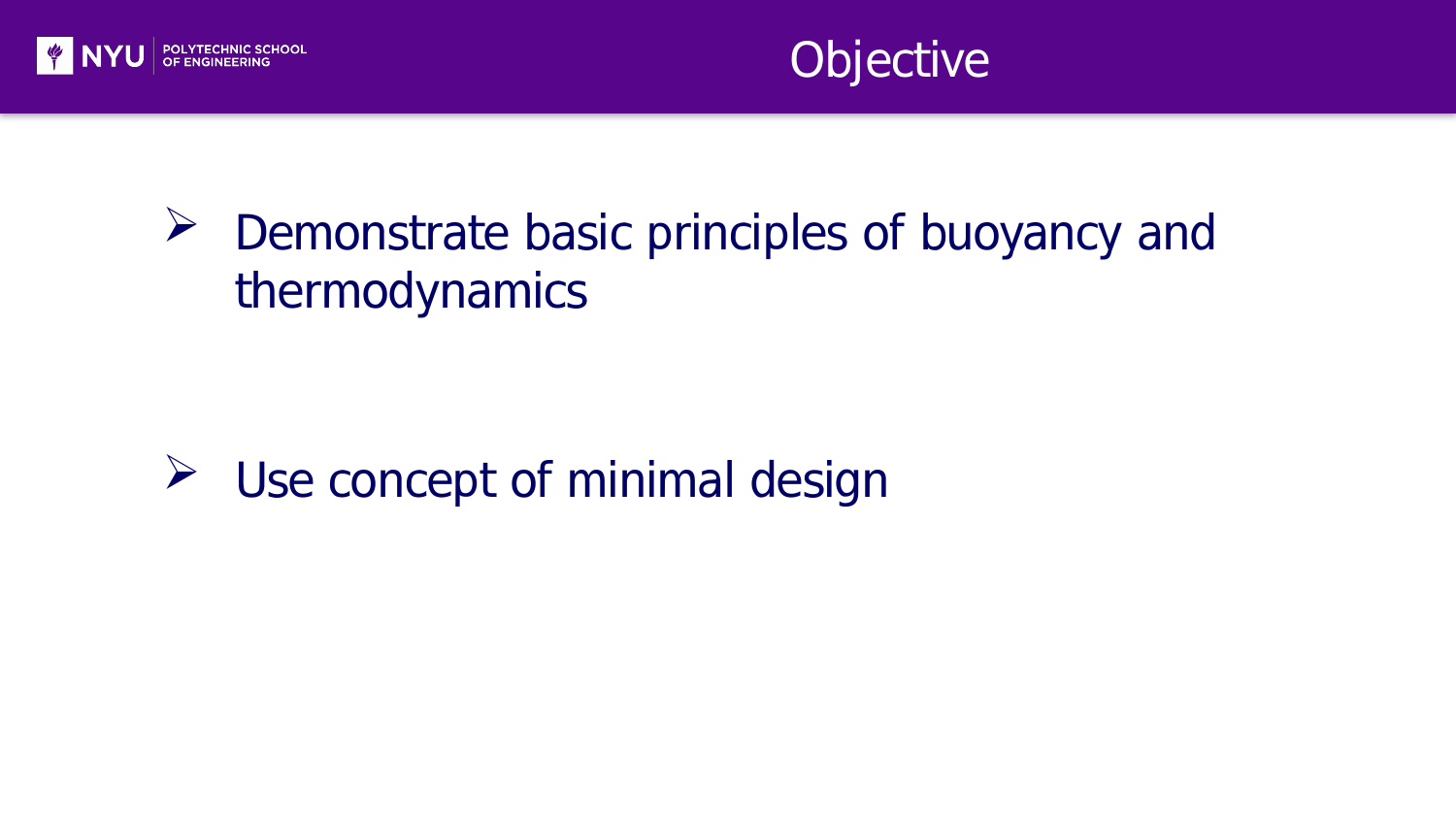

Objective
Demonstrate basic principles of buoyancy and thermodynamics

Use concept of minimal design